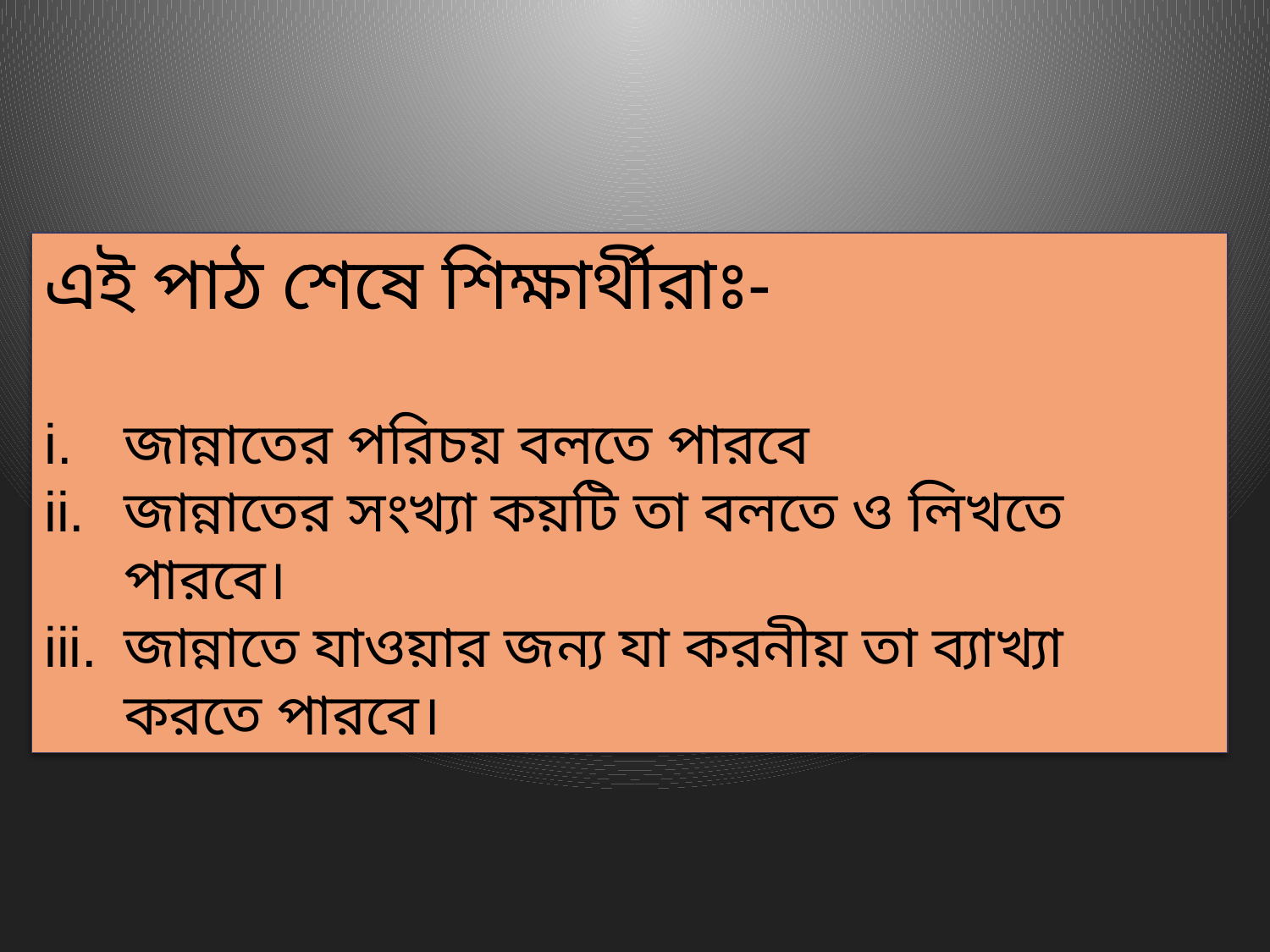

এই পাঠ শেষে শিক্ষার্থীরাঃ-

জান্নাতের পরিচয় বলতে পারবে
জান্নাতের সংখ্যা কয়টি তা বলতে ও লিখতে পারবে।
জান্নাতে যাওয়ার জন্য যা করনীয় তা ব্যাখ্যা করতে পারবে।